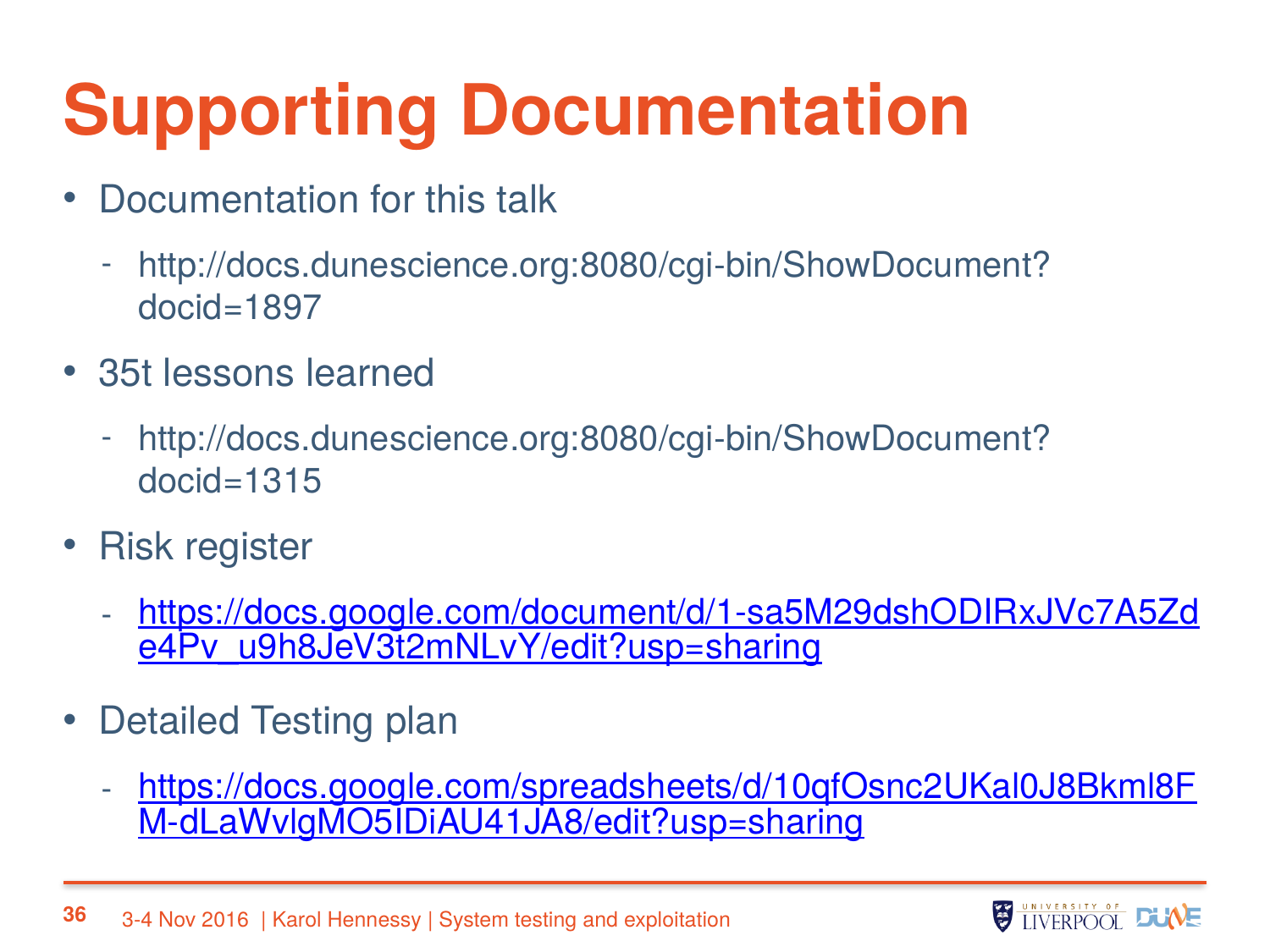

# Supporting Documentation
Documentation for this talk
http://docs.dunescience.org:8080/cgi-bin/ShowDocument?docid=1897
35t lessons learned
http://docs.dunescience.org:8080/cgi-bin/ShowDocument?docid=1315
Risk register
https://docs.google.com/document/d/1-sa5M29dshODIRxJVc7A5Zde4Pv_u9h8JeV3t2mNLvY/edit?usp=sharing
Detailed Testing plan
https://docs.google.com/spreadsheets/d/10qfOsnc2UKal0J8Bkml8FM-dLaWvlgMO5IDiAU41JA8/edit?usp=sharing

36
3-4 Nov 2016
| Karol Hennessy | System testing and exploitation